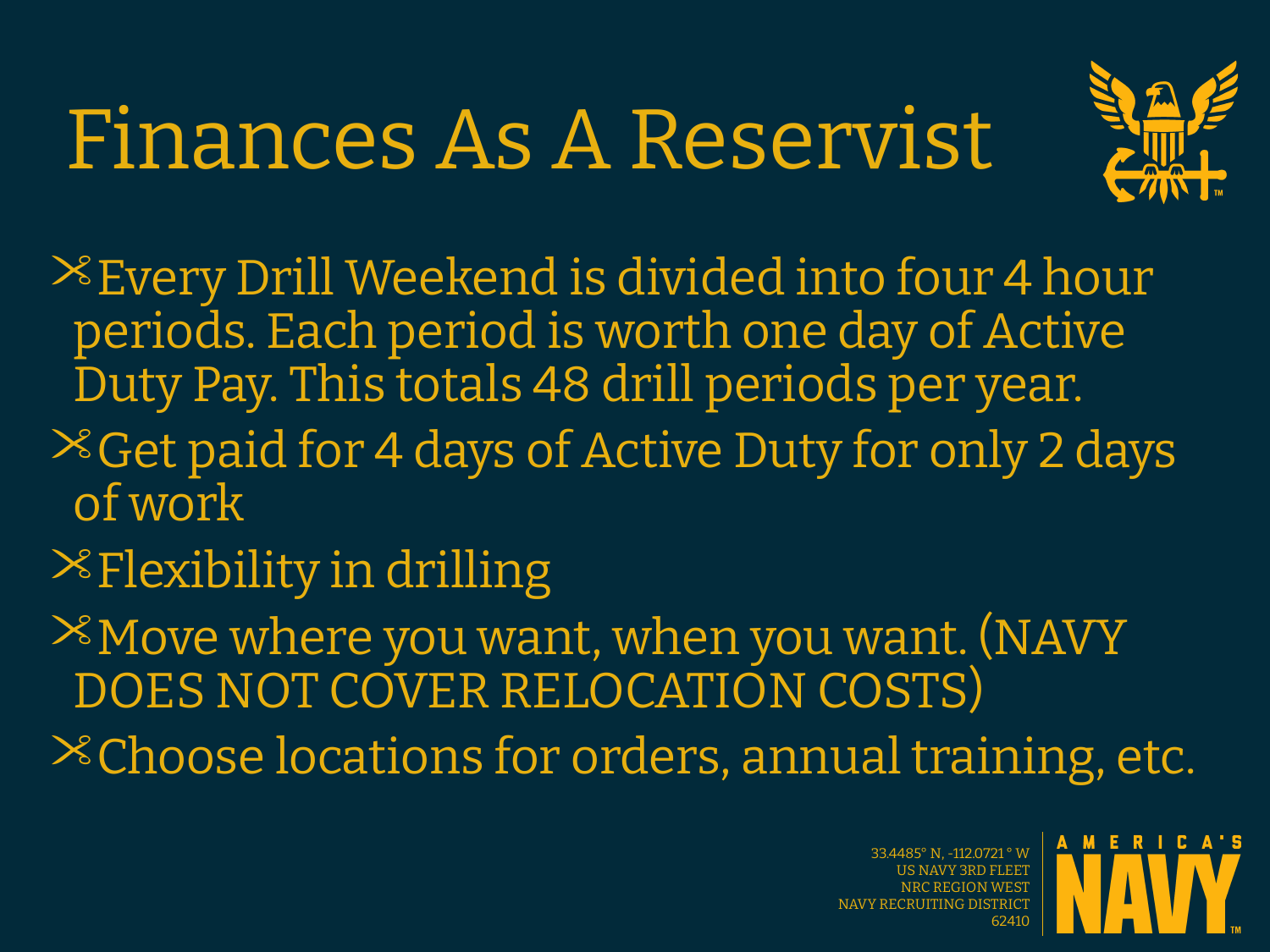

Finances As A Reservist
Every Drill Weekend is divided into four 4 hour periods. Each period is worth one day of Active Duty Pay. This totals 48 drill periods per year.
Get paid for 4 days of Active Duty for only 2 days of work
Flexibility in drilling
Move where you want, when you want. (NAVY DOES NOT COVER RELOCATION COSTS)
Choose locations for orders, annual training, etc.